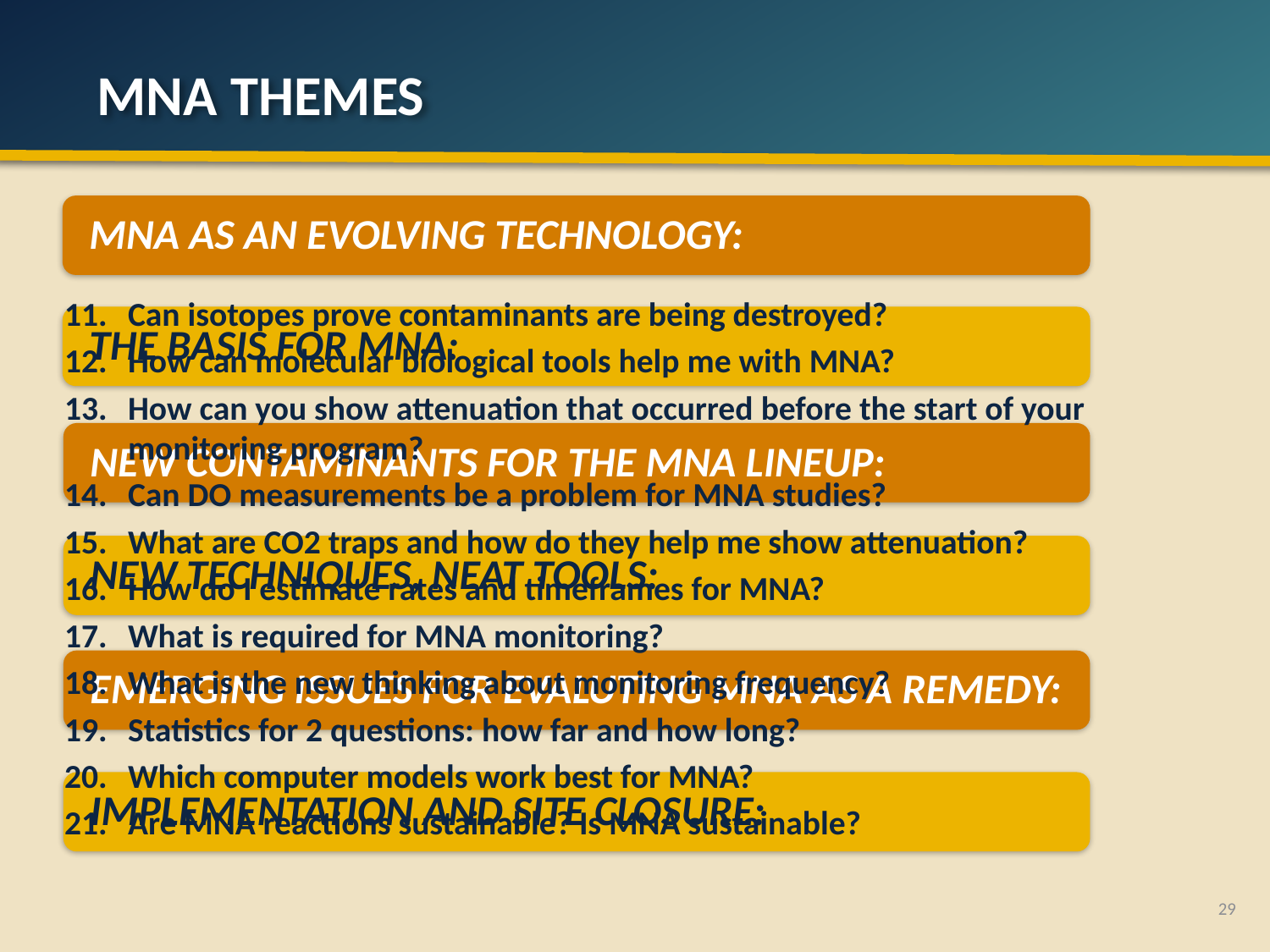

# MNA THemes

MNA AS AN EVOLVING TECHNOLOGY:

Can isotopes prove contaminants are being destroyed?
How can molecular biological tools help me with MNA?
How can you show attenuation that occurred before the start of your monitoring program?
Can DO measurements be a problem for MNA studies?
What are CO2 traps and how do they help me show attenuation?
How do I estimate rates and timeframes for MNA?
What is required for MNA monitoring?
What is the new thinking about monitoring frequency?
Statistics for 2 questions: how far and how long?
Which computer models work best for MNA?
Are MNA reactions sustainable? Is MNA sustainable?

THE BASIS FOR MNA:

NEW CONTAMINANTS FOR THE MNA LINEUP:

NEW TECHNIQUES, NEAT TOOLS:

EMERGING ISSUES FOR EVALUTING MNA AS A REMEDY:

IMPLEMENTATION AND SITE CLOSURE:
29